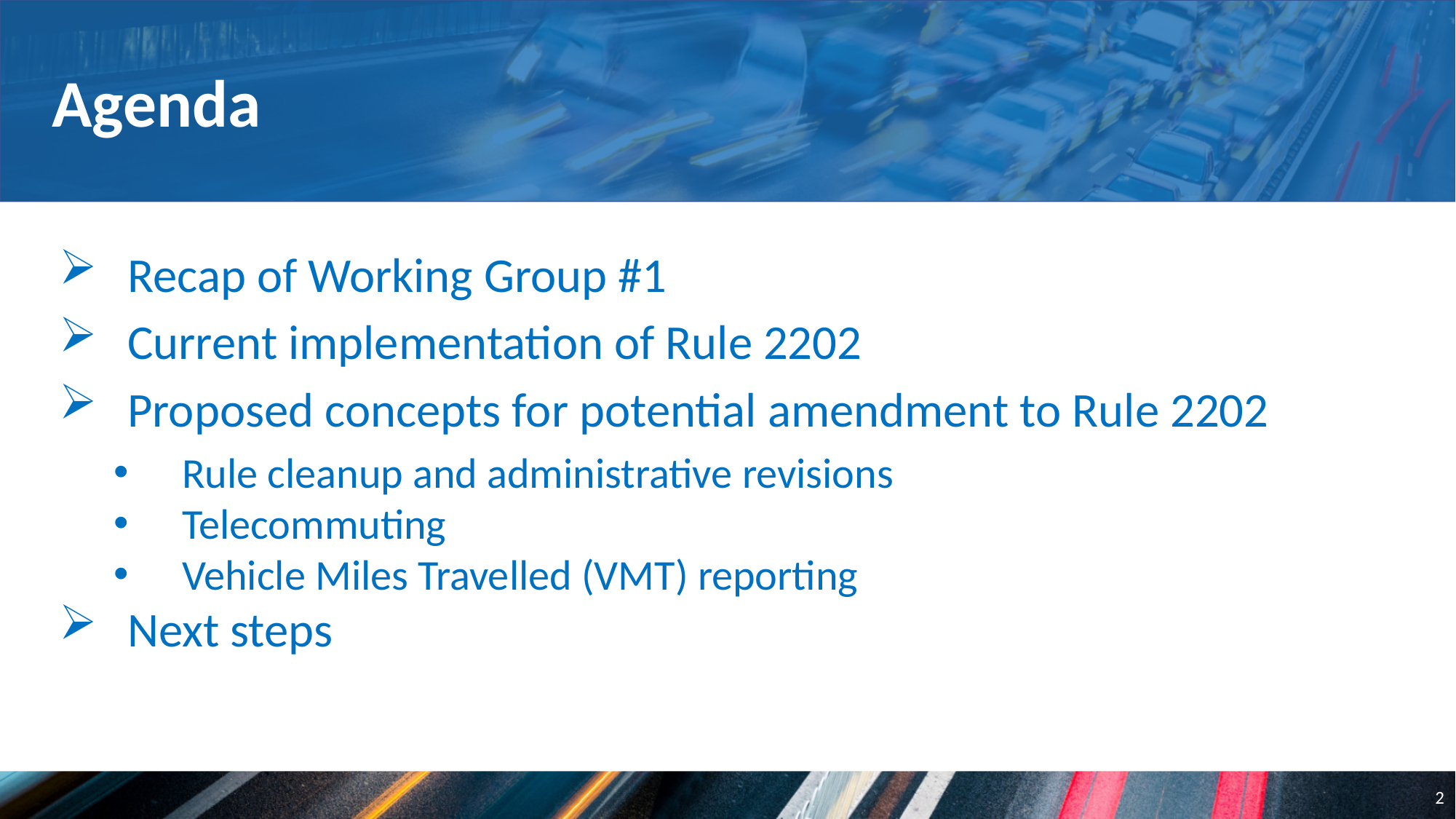

Agenda
Recap of Working Group #1
Current implementation of Rule 2202
Proposed concepts for potential amendment to Rule 2202
Rule cleanup and administrative revisions
Telecommuting
Vehicle Miles Travelled (VMT) reporting
Next steps
2